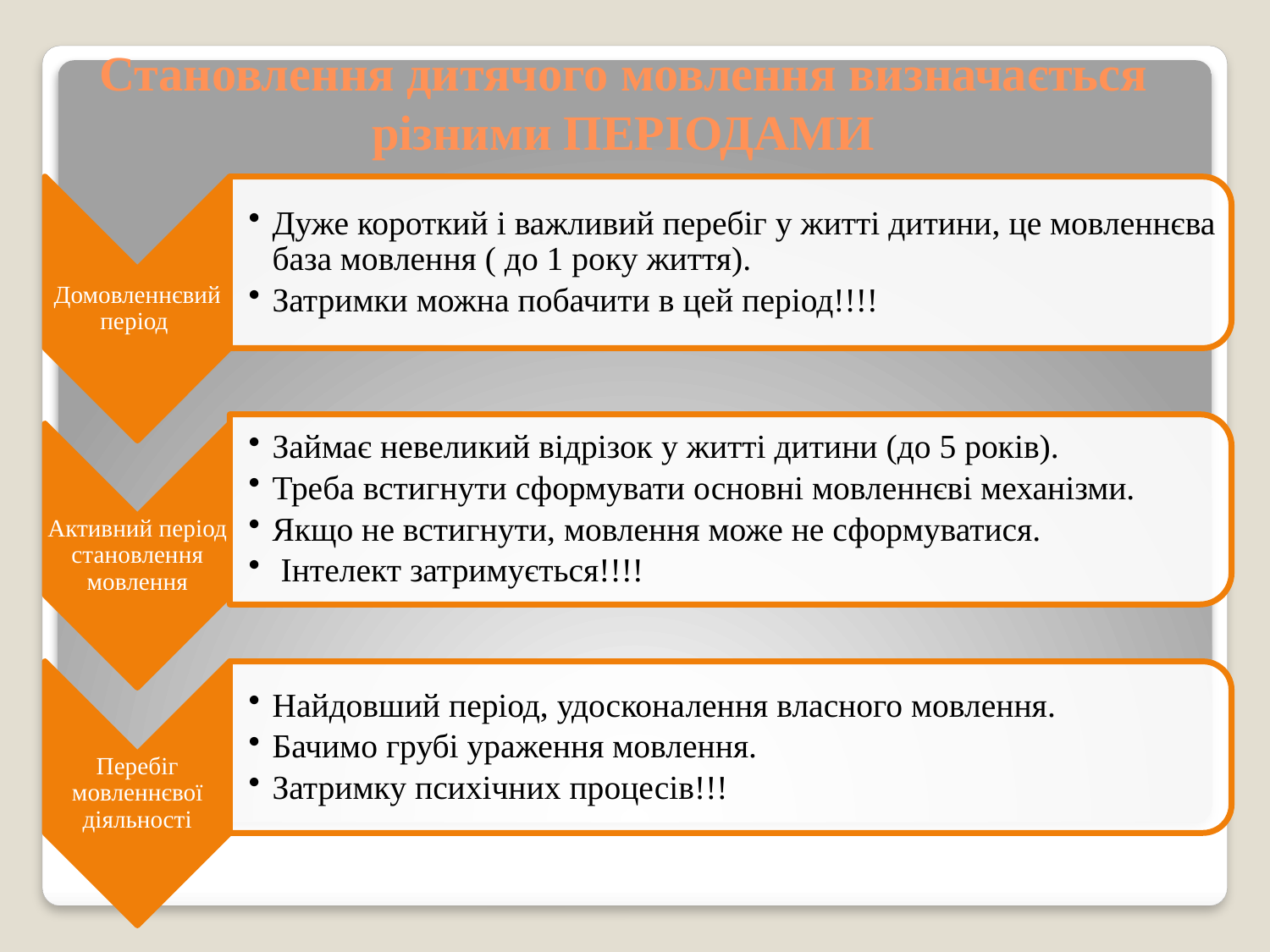

# Становлення дитячого мовлення визначається різними ПЕРІОДАМИ
Домовленнєвий період
Дуже короткий і важливий перебіг у житті дитини, це мовленнєва база мовлення ( до 1 року життя).
Затримки можна побачити в цей період!!!!
Активний період становлення мовлення
Займає невеликий відрізок у житті дитини (до 5 років).
Треба встигнути сформувати основні мовленнєві механізми.
Якщо не встигнути, мовлення може не сформуватися.
 Інтелект затримується!!!!
Перебіг мовленнєвої діяльності
Найдовший період, удосконалення власного мовлення.
Бачимо грубі ураження мовлення.
Затримку психічних процесів!!!